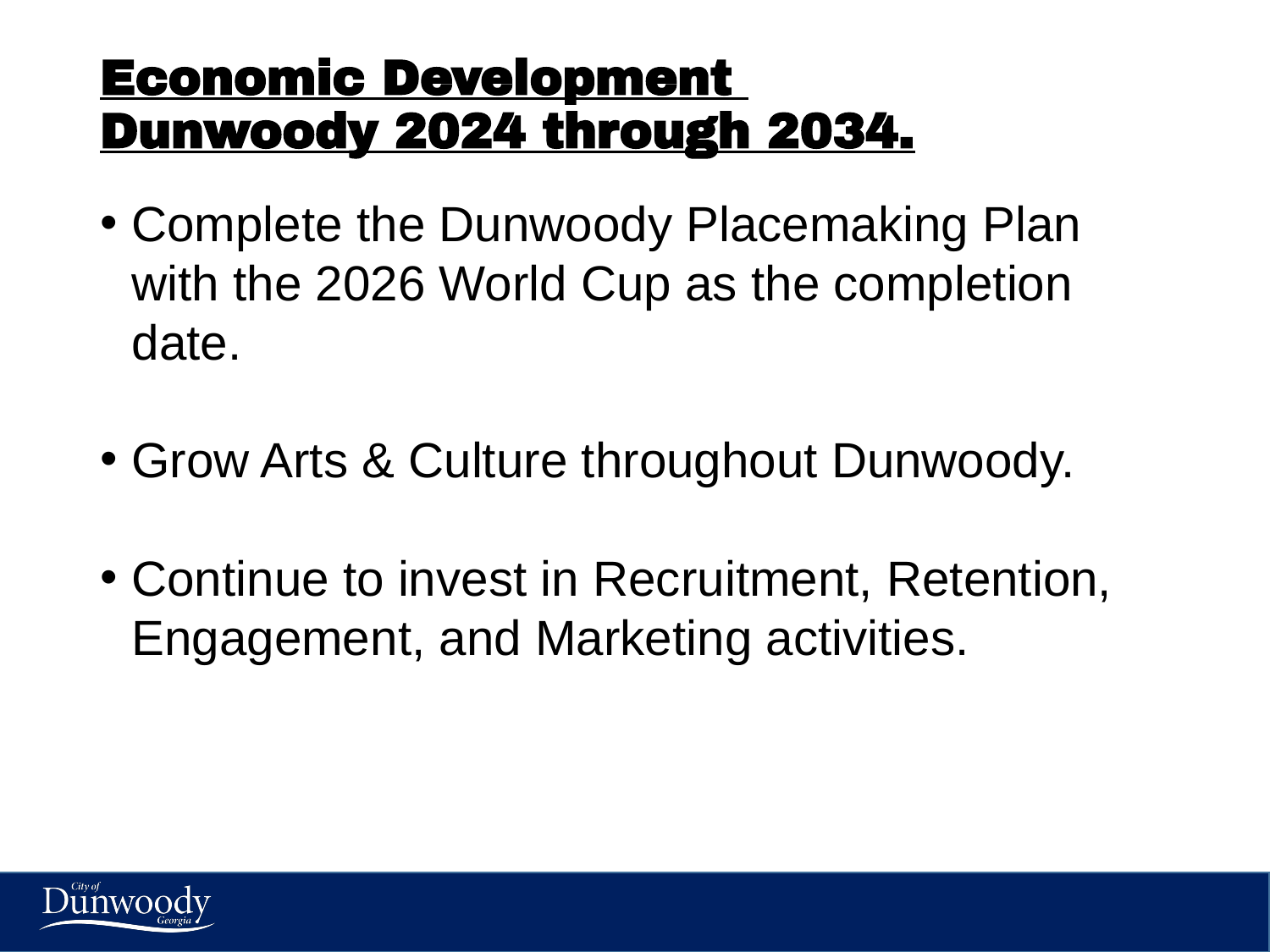

# Economic Development Dunwoody 2024 through 2034.
Complete the Dunwoody Placemaking Plan with the 2026 World Cup as the completion date.

Grow Arts & Culture throughout Dunwoody.

Continue to invest in Recruitment, Retention, Engagement, and Marketing activities.

11